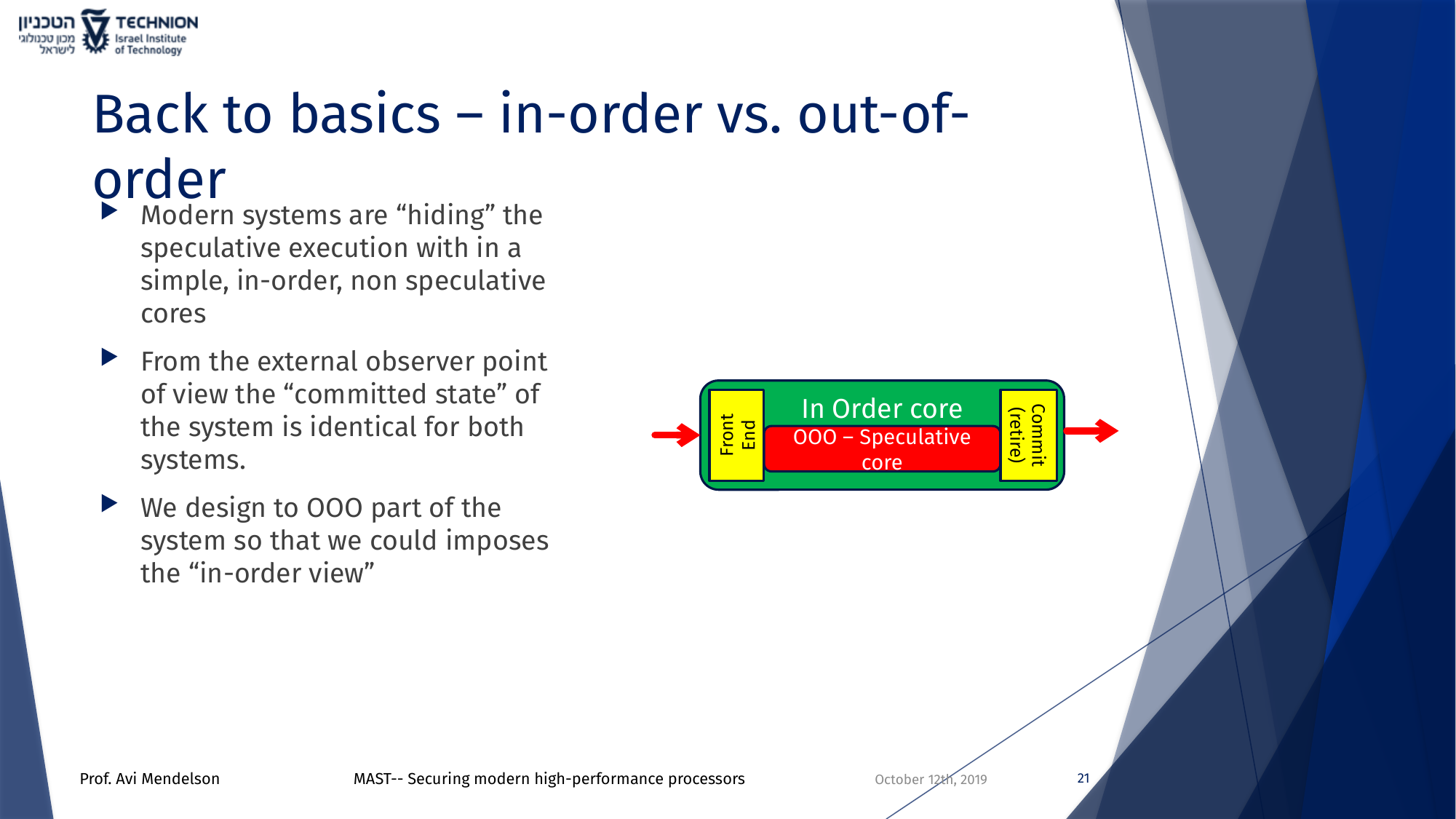

# Back to basics – in-order vs. out-of-order
Modern systems are “hiding” the speculative execution with in a simple, in-order, non speculative cores
From the external observer point of view the “committed state” of the system is identical for both systems.
We design to OOO part of the system so that we could imposes the “in-order view”
In Order core
Front End
Commit
(retire)
OOO – Speculative core
21
October 12th, 2019